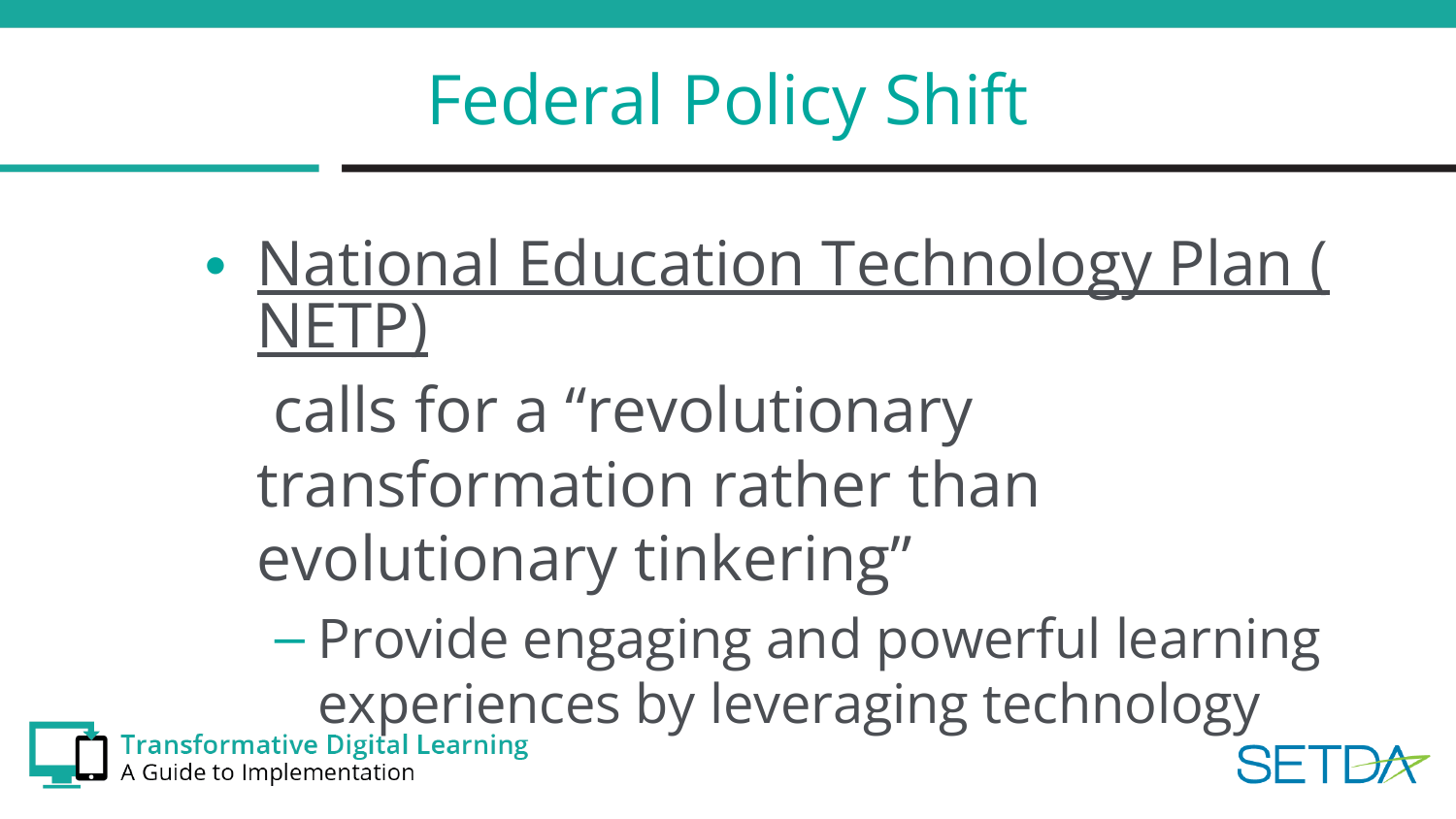

# Federal Policy Shift
National Education Technology Plan (NETP) calls for a “revolutionary transformation rather than evolutionary tinkering”
Provide engaging and powerful learning experiences by leveraging technology